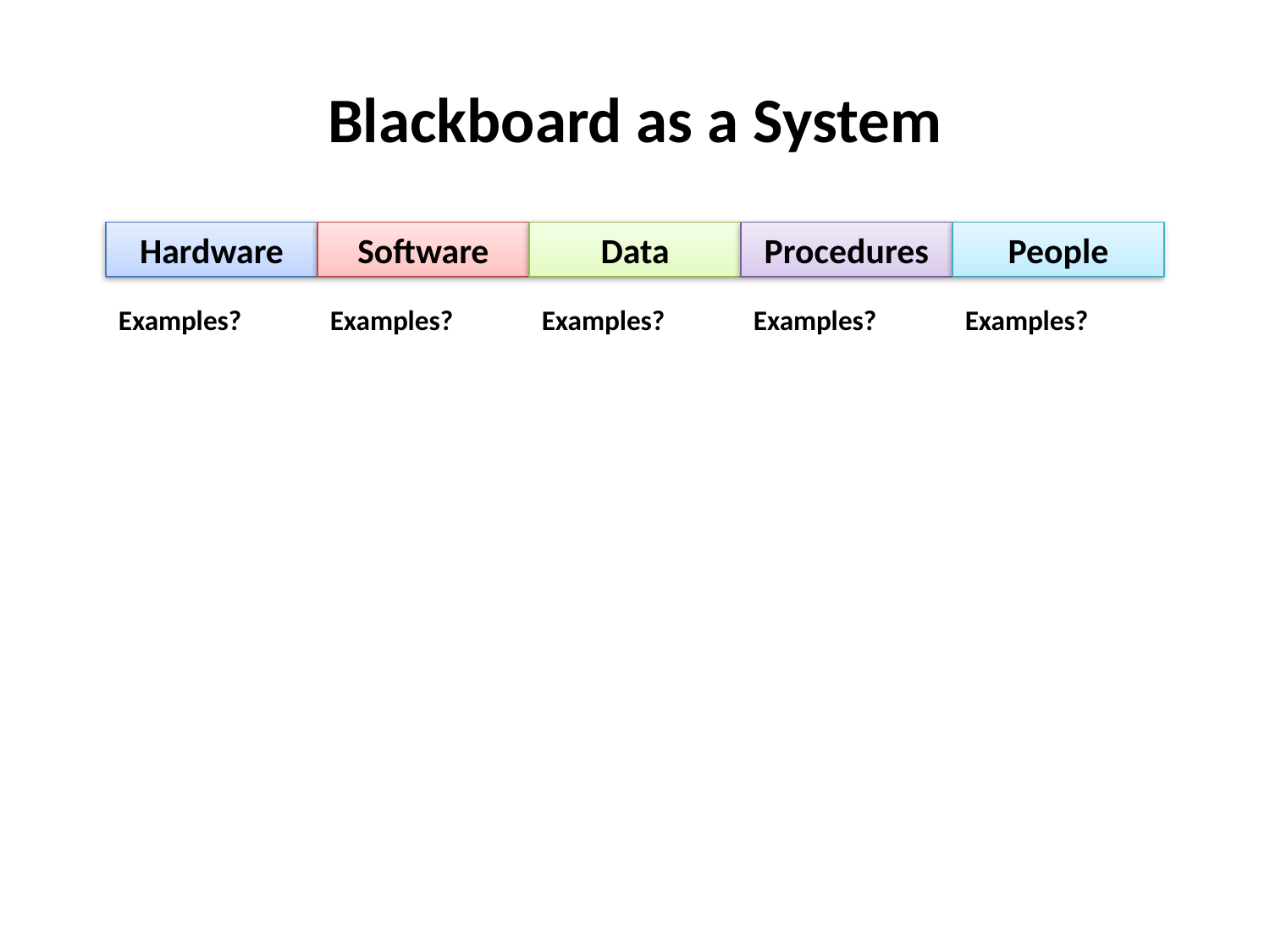

# Blackboard as a System
Hardware
Software
Data
Procedures
People
Examples?
Examples?
Examples?
Examples?
Examples?